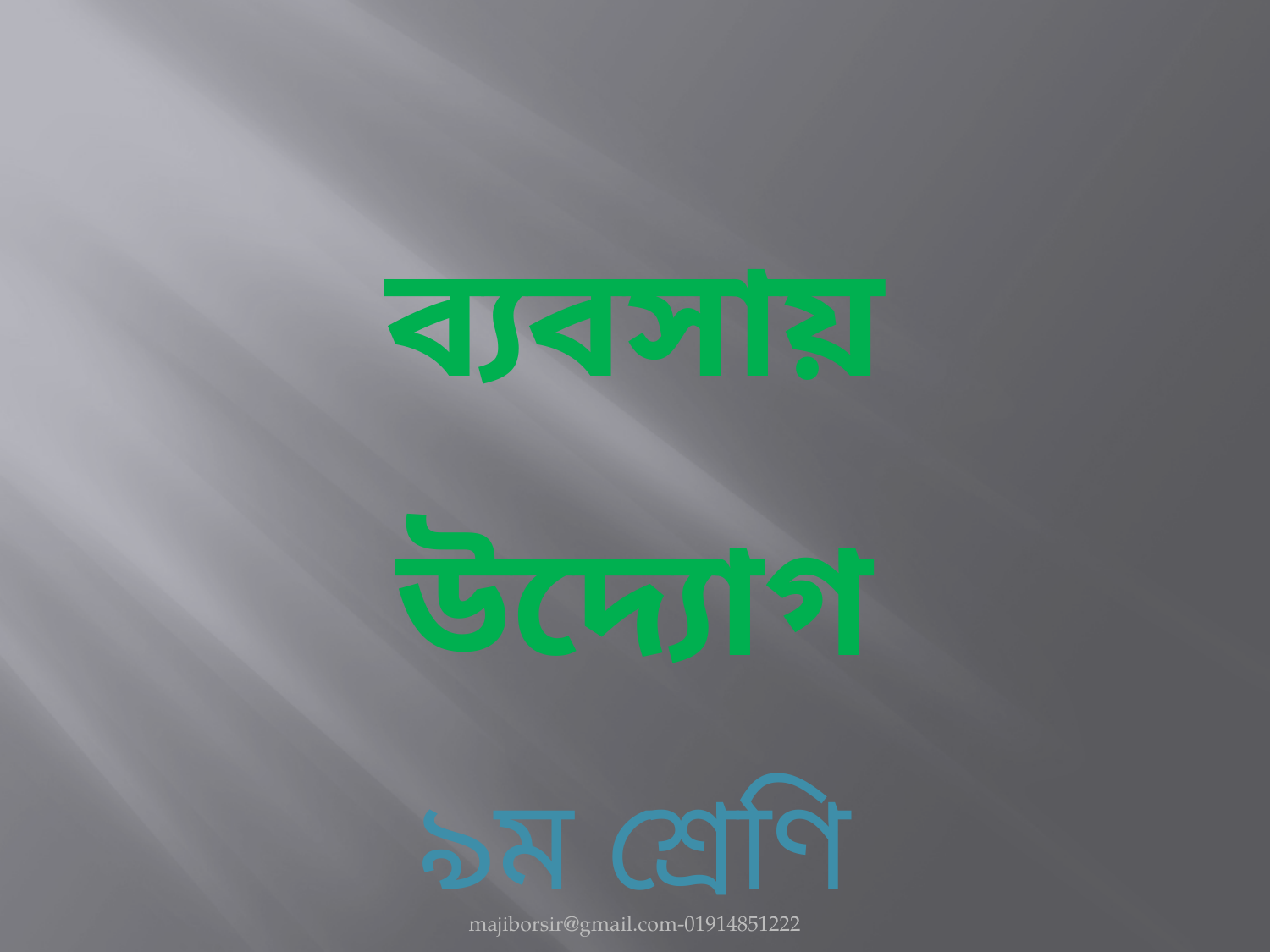

ব্যবসায় উদ্যোগ
৯ম শ্রেণি
সময়ঃ ৫০ মিনিট
majiborsir@gmail.com-01914851222